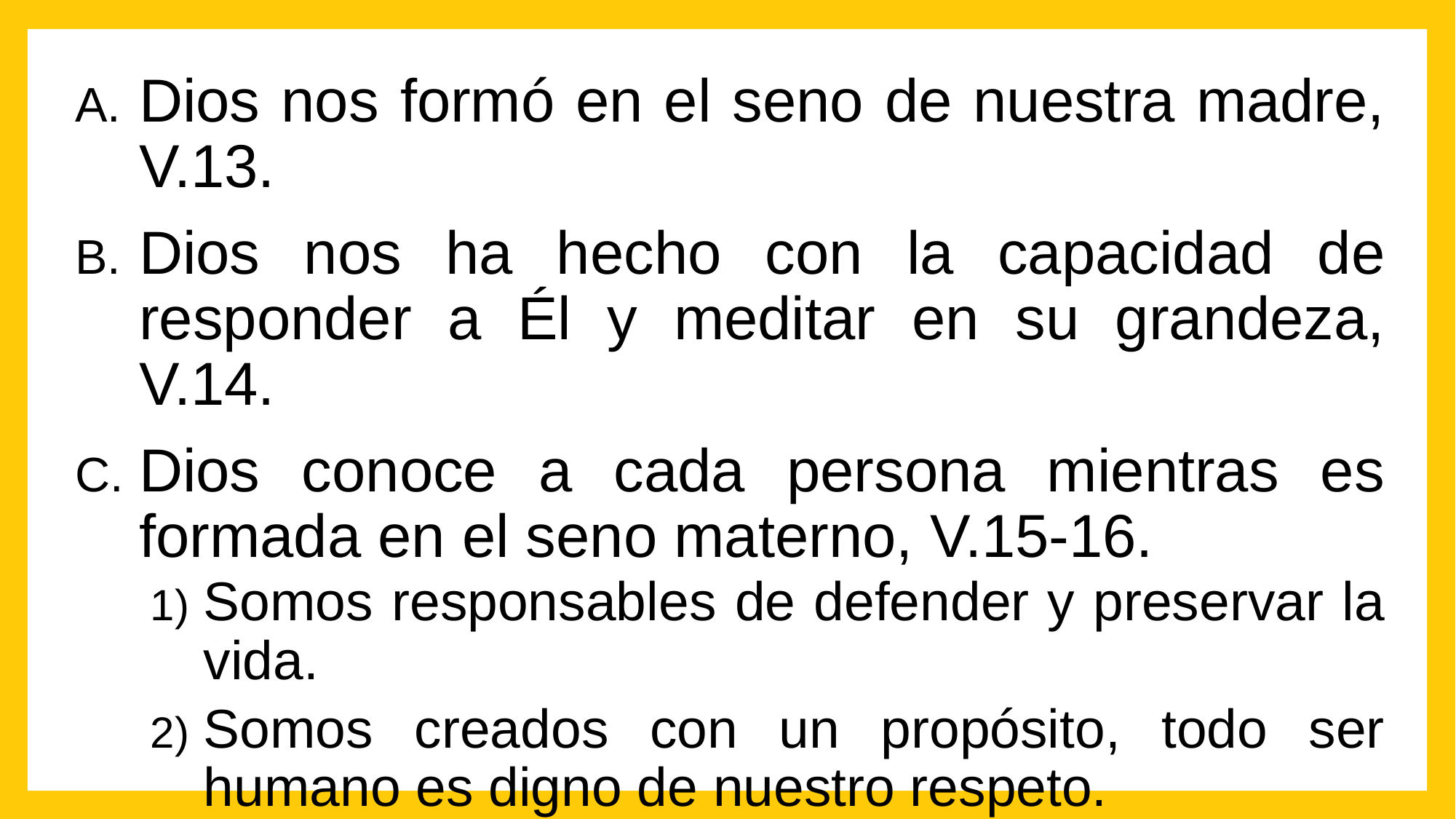

Dios nos formó en el seno de nuestra madre, V.13.
Dios nos ha hecho con la capacidad de responder a Él y meditar en su grandeza, V.14.
Dios conoce a cada persona mientras es formada en el seno materno, V.15-16.
Somos responsables de defender y preservar la vida.
Somos creados con un propósito, todo ser humano es digno de nuestro respeto.
La vida que gozamos no es nuestra, 1 Corintios 6:20.